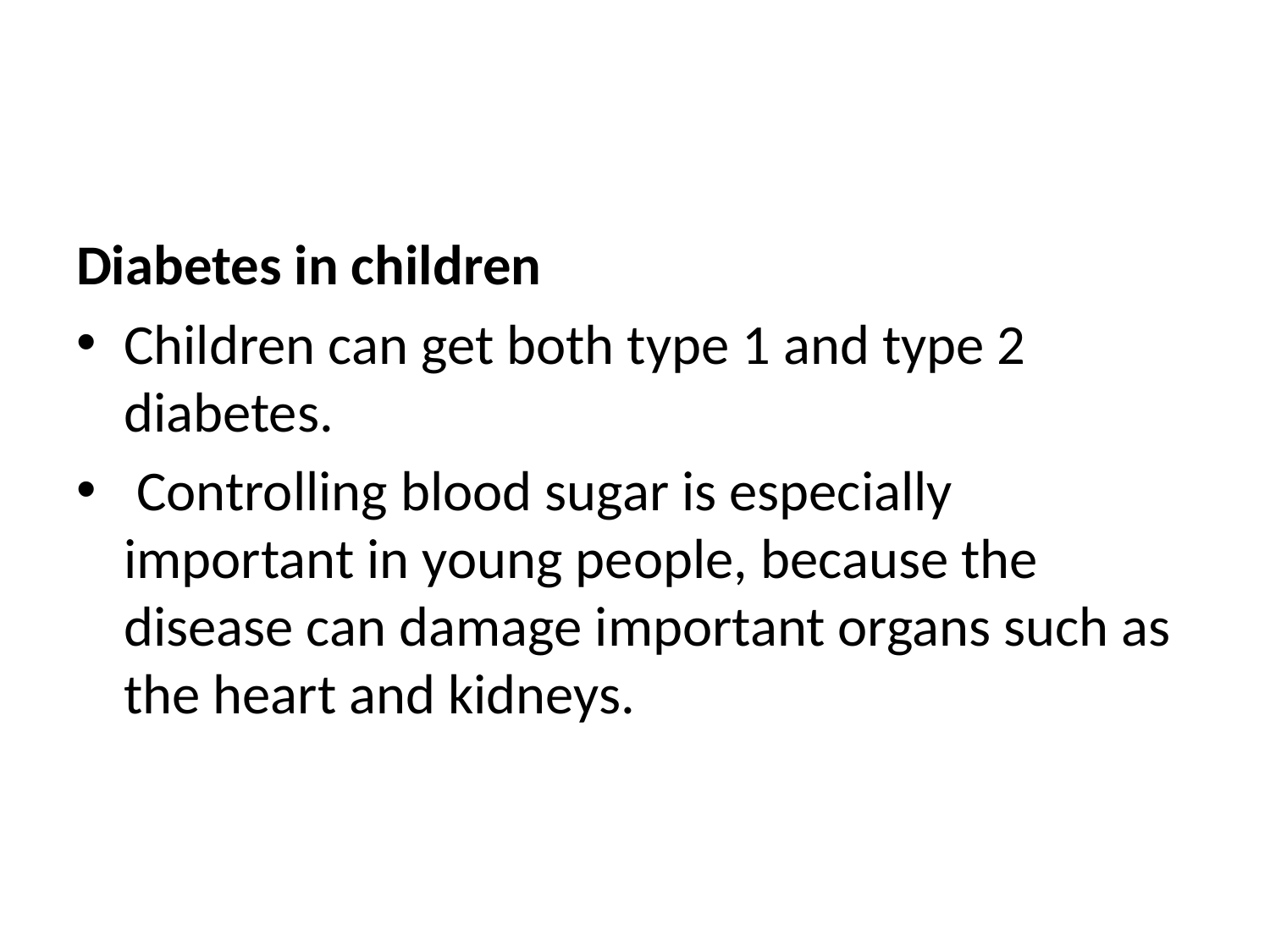

#
Diabetes in children
Children can get both type 1 and type 2 diabetes.
 Controlling blood sugar is especially important in young people, because the disease can damage important organs such as the heart and kidneys.